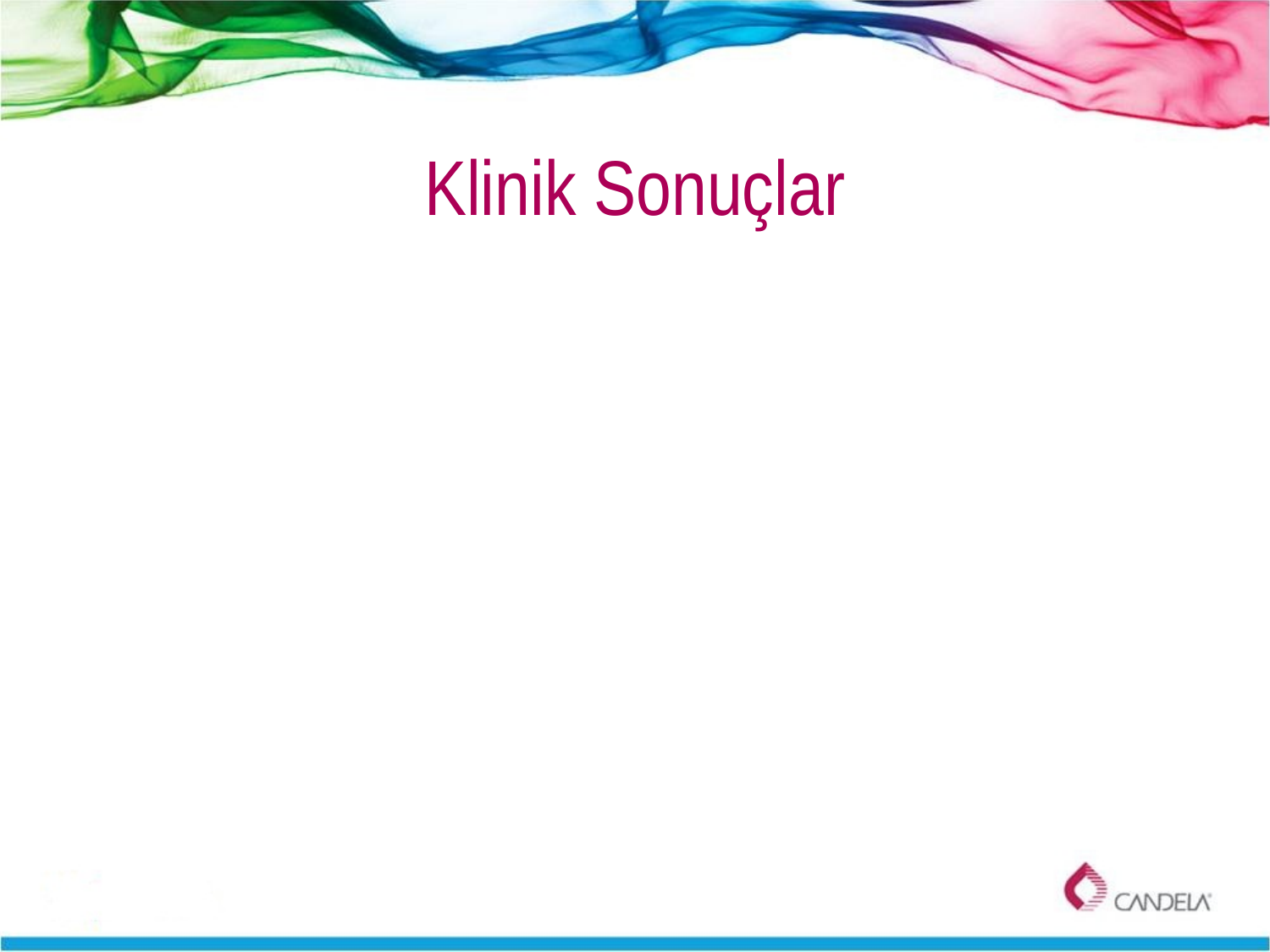

# Klinik Sonuçlar
PFE;
Perifoliküler eritem:  Tedavi bölgesi kırmızı renk alır.
Perifoliküler ödem:  Tedavi bölgesinde her kıl folikülü etrafında şişlik oluşur.
Açık renkli tüy tedaviye yanıt vermeyebilir.